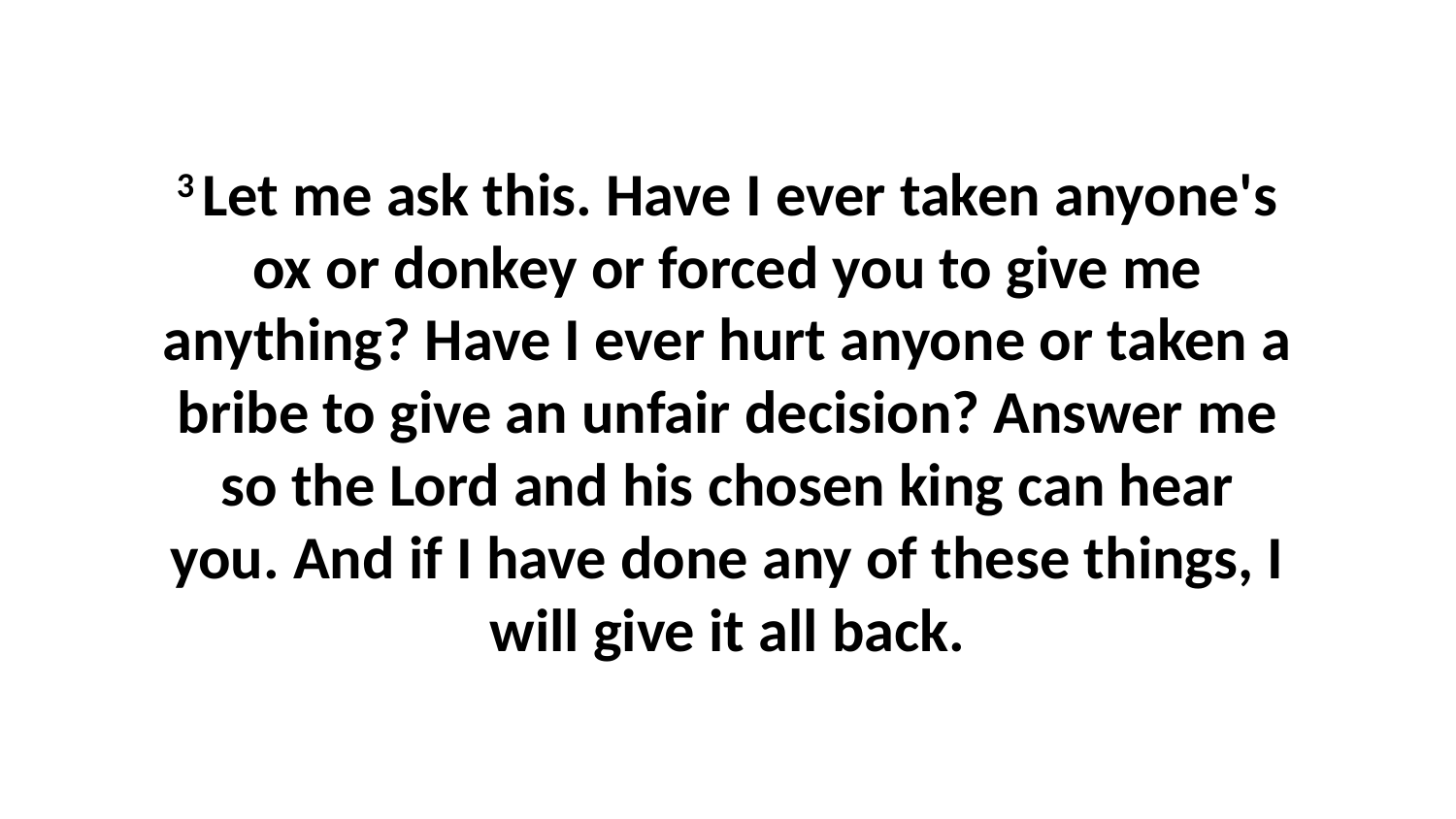

3 Let me ask this. Have I ever taken anyone's ox or donkey or forced you to give me anything? Have I ever hurt anyone or taken a bribe to give an unfair decision? Answer me so the Lord and his chosen king can hear you. And if I have done any of these things, I will give it all back.